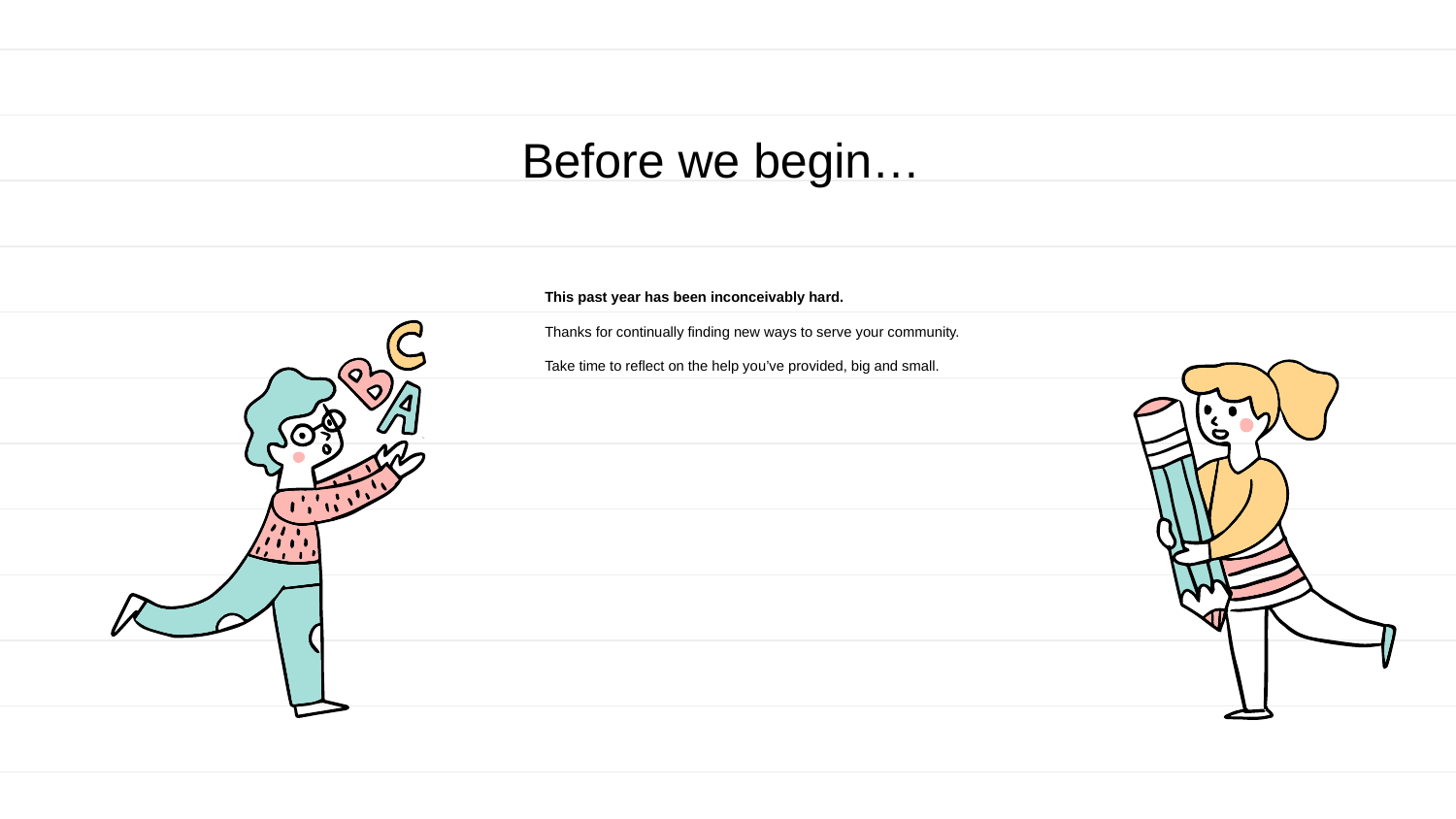

# Before we begin…
This past year has been inconceivably hard.

Thanks for continually finding new ways to serve your community.

Take time to reflect on the help you’ve provided, big and small.